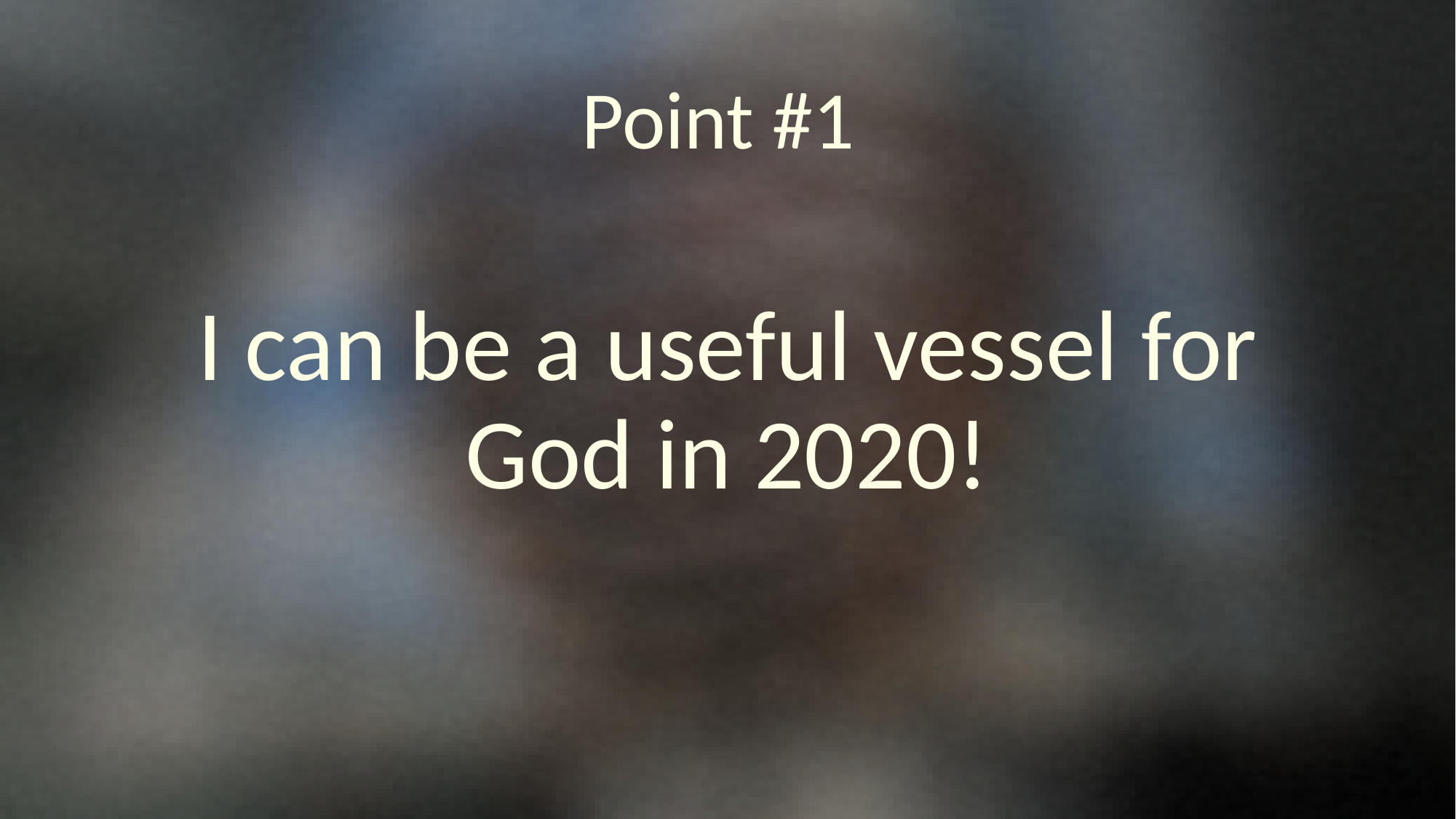

# Point #1
I can be a useful vessel for God in 2020!